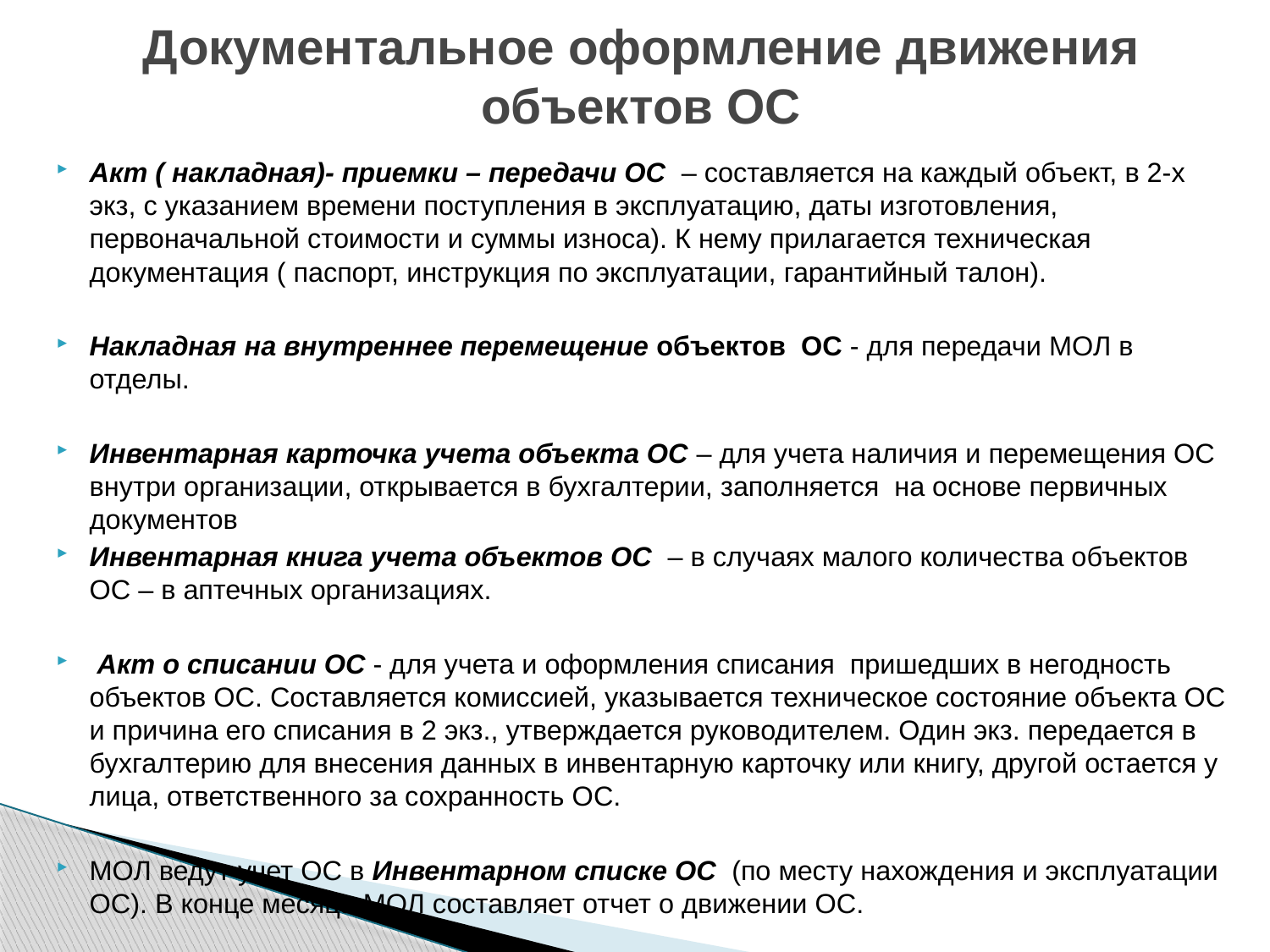

# Документальное оформление движения объектов ОС
Акт ( накладная)- приемки – передачи ОС  – составляется на каждый объект, в 2-х экз, с указанием времени поступления в эксплуатацию, даты изготовления, первоначальной стоимости и суммы износа). К нему прилагается техническая документация ( паспорт, инструкция по эксплуатации, гарантийный талон).

Накладная на внутреннее перемещение объектов  ОС - для передачи МОЛ в отделы.

Инвентарная карточка учета объекта ОС – для учета наличия и перемещения ОС внутри организации, открывается в бухгалтерии, заполняется  на основе первичных документов
Инвентарная книга учета объектов ОС  – в случаях малого количества объектов ОС – в аптечных организациях.

 Акт о списании ОС - для учета и оформления списания  пришедших в негодность объектов ОС. Составляется комиссией, указывается техническое состояние объекта ОС и причина его списания в 2 экз., утверждается руководителем. Один экз. передается в бухгалтерию для внесения данных в инвентарную карточку или книгу, другой остается у лица, ответственного за сохранность ОС.

МОЛ ведут учет ОС в Инвентарном списке ОС  (по месту нахождения и эксплуатации ОС). В конце месяца МОЛ составляет отчет о движении ОС.